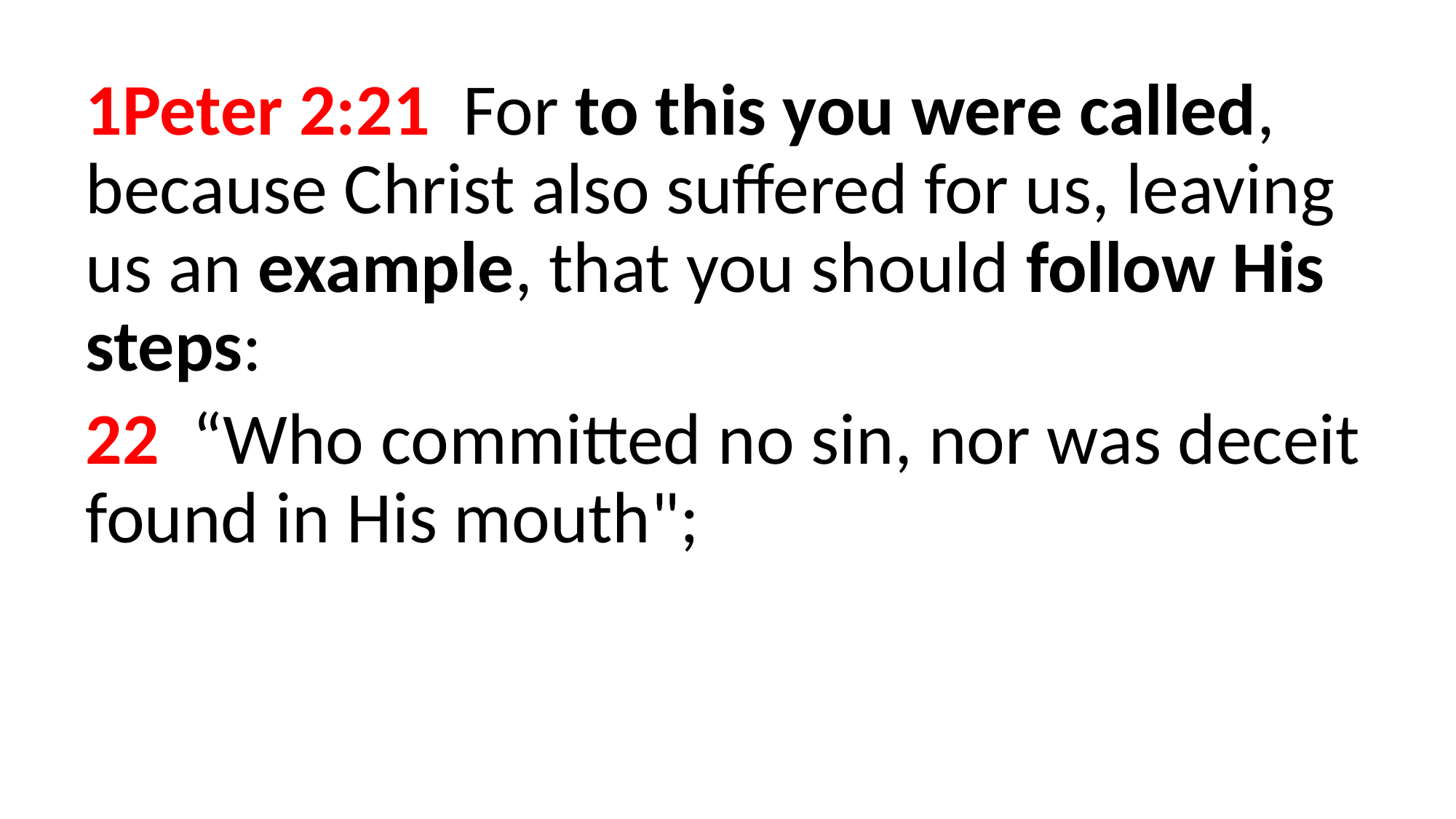

1Peter 2:21  For to this you were called, because Christ also suffered for us, leaving us an example, that you should follow His steps:
22  “Who committed no sin, nor was deceit found in His mouth";